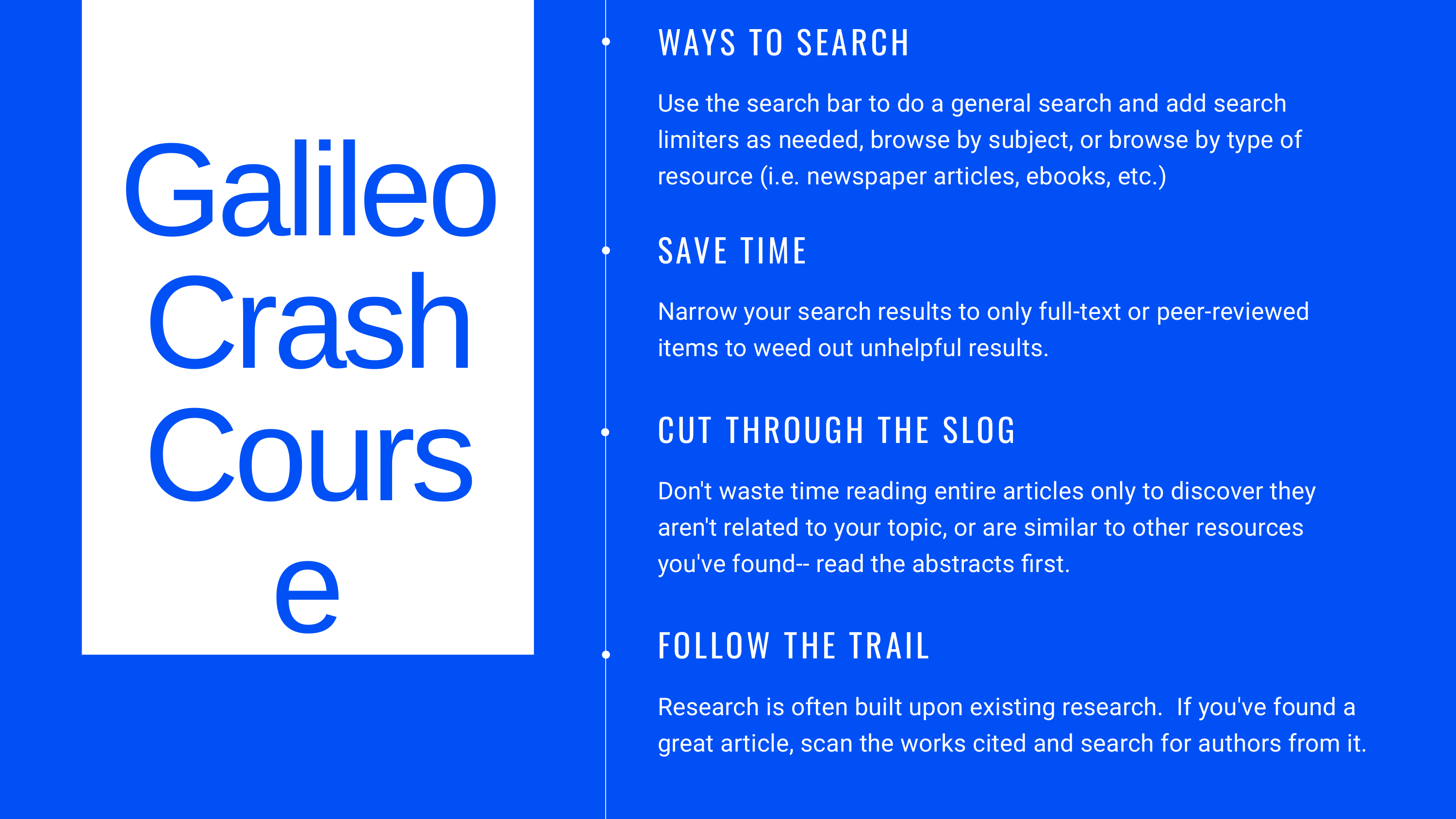

WAYS TO SEARCH
Use the search bar to do a general search and add search limiters as needed, browse by subject, or browse by type of resource (i.e. newspaper articles, ebooks, etc.)

Galileo
Crash Course
SAVE TIME
Narrow your search results to only full-text or peer-reviewed items to weed out unhelpful results.

CUT THROUGH THE SLOG
Don't waste time reading entire articles only to discover they aren't related to your topic, or are similar to other resources you've found-- read the abstracts first.

FOLLOW THE TRAIL
Research is often built upon existing research.  If you've found a great article, scan the works cited and search for authors from it.